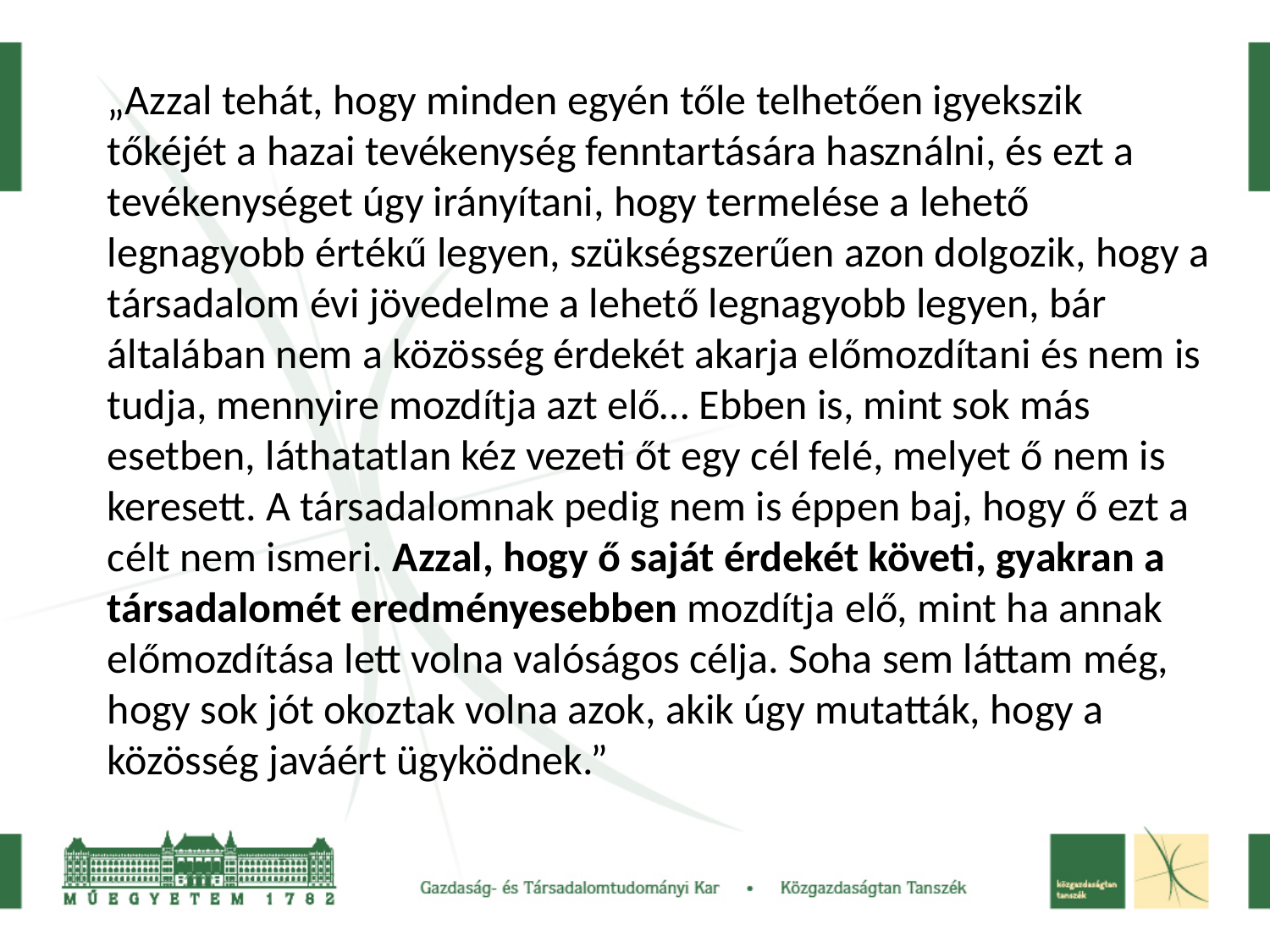

„Azzal tehát, hogy minden egyén tőle telhetően igyekszik tőkéjét a hazai tevékenység fenntartására használni, és ezt a tevékenységet úgy irányítani, hogy termelése a lehető legnagyobb értékű legyen, szükségszerűen azon dolgozik, hogy a társadalom évi jövedelme a lehető legnagyobb legyen, bár általában nem a közösség érdekét akarja előmozdítani és nem is tudja, mennyire mozdítja azt elő… Ebben is, mint sok más esetben, láthatatlan kéz vezeti őt egy cél felé, melyet ő nem is keresett. A társadalomnak pedig nem is éppen baj, hogy ő ezt a célt nem ismeri. Azzal, hogy ő saját érdekét követi, gyakran a társadalomét eredményesebben mozdítja elő, mint ha annak előmozdítása lett volna valóságos célja. Soha sem láttam még, hogy sok jót okoztak volna azok, akik úgy mutatták, hogy a közösség javáért ügyködnek.”